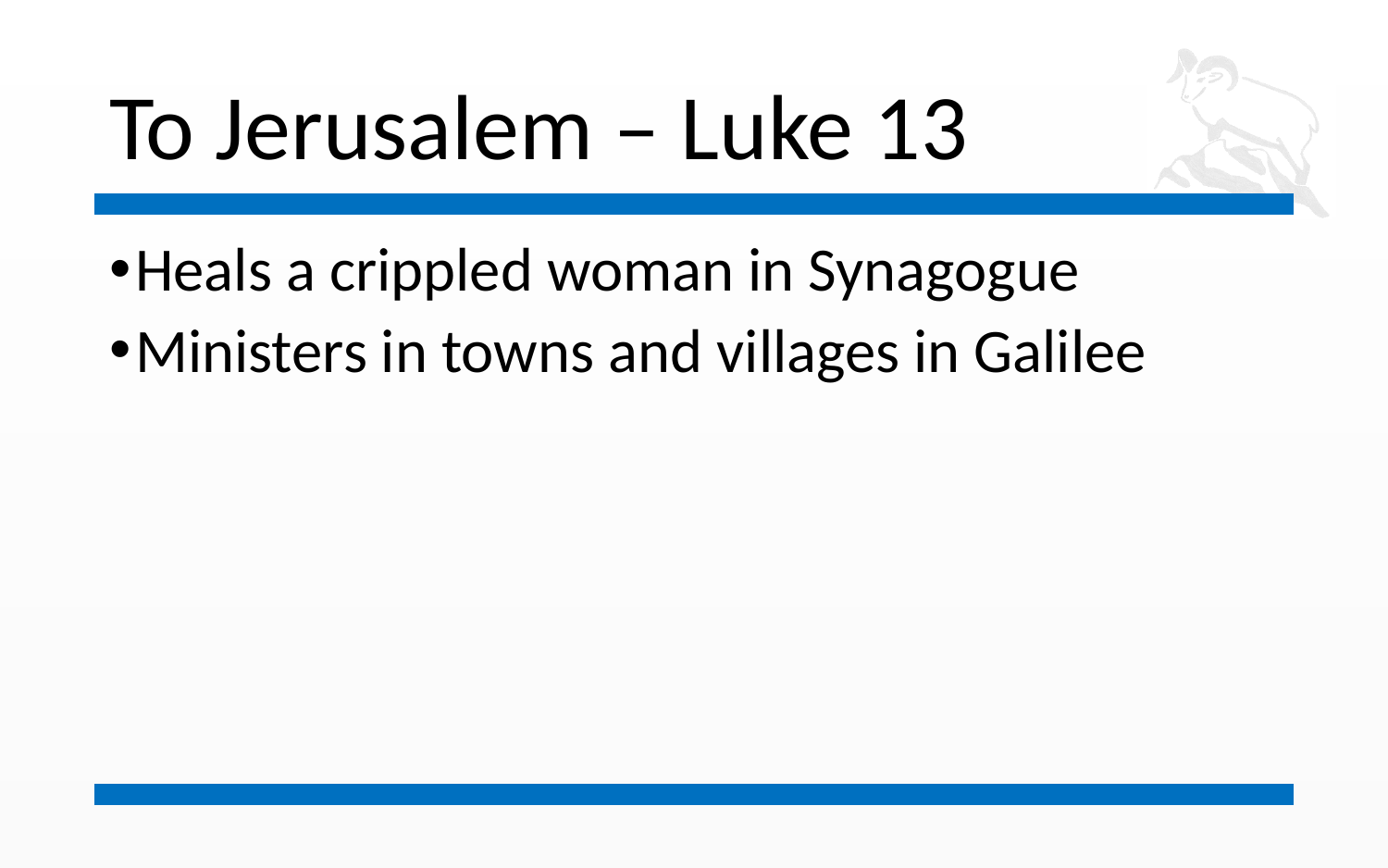

# To Jerusalem – Luke 13
Heals a crippled woman in Synagogue
Ministers in towns and villages in Galilee